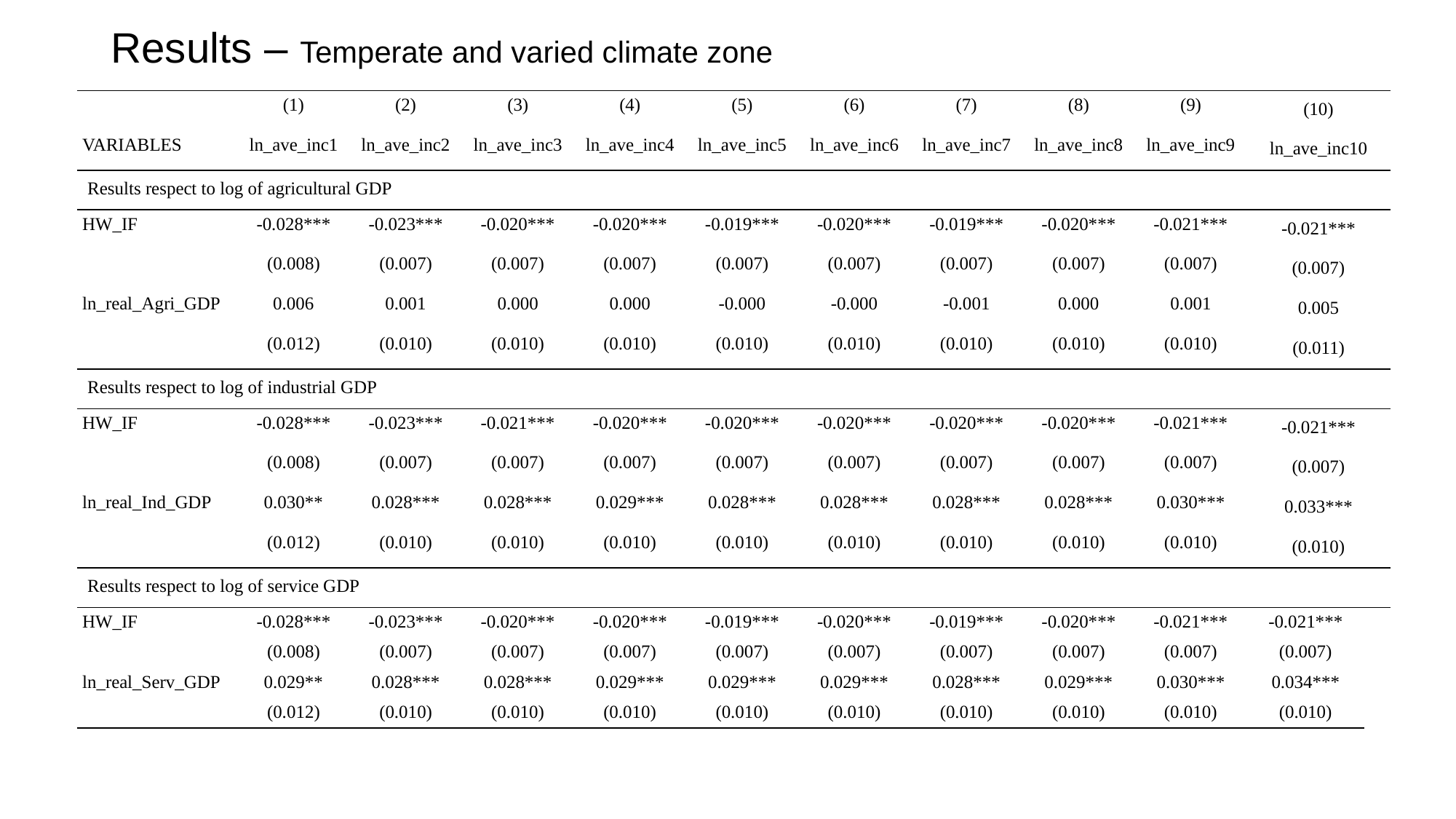

# Results – Temperate and varied climate zone
|  | (1) | (2) | (3) | (4) | (5) | (6) | (7) | (8) | (9) | (10) |  |
| --- | --- | --- | --- | --- | --- | --- | --- | --- | --- | --- | --- |
| VARIABLES | ln\_ave\_inc1 | ln\_ave\_inc2 | ln\_ave\_inc3 | ln\_ave\_inc4 | ln\_ave\_inc5 | ln\_ave\_inc6 | ln\_ave\_inc7 | ln\_ave\_inc8 | ln\_ave\_inc9 | ln\_ave\_inc10 |  |
| Results respect to log of agricultural GDP |  |  |  |  |  |  |  |  |  |  |  |
| HW\_IF | -0.028\*\*\* | -0.023\*\*\* | -0.020\*\*\* | -0.020\*\*\* | -0.019\*\*\* | -0.020\*\*\* | -0.019\*\*\* | -0.020\*\*\* | -0.021\*\*\* | -0.021\*\*\* |  |
|  | (0.008) | (0.007) | (0.007) | (0.007) | (0.007) | (0.007) | (0.007) | (0.007) | (0.007) | (0.007) |  |
| ln\_real\_Agri\_GDP | 0.006 | 0.001 | 0.000 | 0.000 | -0.000 | -0.000 | -0.001 | 0.000 | 0.001 | 0.005 |  |
|  | (0.012) | (0.010) | (0.010) | (0.010) | (0.010) | (0.010) | (0.010) | (0.010) | (0.010) | (0.011) |  |
| Results respect to log of industrial GDP |  |  |  |  |  |  |  |  |  |  |  |
| HW\_IF | -0.028\*\*\* | -0.023\*\*\* | -0.021\*\*\* | -0.020\*\*\* | -0.020\*\*\* | -0.020\*\*\* | -0.020\*\*\* | -0.020\*\*\* | -0.021\*\*\* | -0.021\*\*\* |  |
|  | (0.008) | (0.007) | (0.007) | (0.007) | (0.007) | (0.007) | (0.007) | (0.007) | (0.007) | (0.007) |  |
| ln\_real\_Ind\_GDP | 0.030\*\* | 0.028\*\*\* | 0.028\*\*\* | 0.029\*\*\* | 0.028\*\*\* | 0.028\*\*\* | 0.028\*\*\* | 0.028\*\*\* | 0.030\*\*\* | 0.033\*\*\* |  |
|  | (0.012) | (0.010) | (0.010) | (0.010) | (0.010) | (0.010) | (0.010) | (0.010) | (0.010) | (0.010) |  |
| Results respect to log of service GDP |  |  |  |  |  |  |  |  |  |  |  |
| HW\_IF | -0.028\*\*\* | -0.023\*\*\* | -0.020\*\*\* | -0.020\*\*\* | -0.019\*\*\* | -0.020\*\*\* | -0.019\*\*\* | -0.020\*\*\* | -0.021\*\*\* | -0.021\*\*\* |  |
|  | (0.008) | (0.007) | (0.007) | (0.007) | (0.007) | (0.007) | (0.007) | (0.007) | (0.007) | (0.007) |  |
| ln\_real\_Serv\_GDP | 0.029\*\* | 0.028\*\*\* | 0.028\*\*\* | 0.029\*\*\* | 0.029\*\*\* | 0.029\*\*\* | 0.028\*\*\* | 0.029\*\*\* | 0.030\*\*\* | 0.034\*\*\* |  |
|  | (0.012) | (0.010) | (0.010) | (0.010) | (0.010) | (0.010) | (0.010) | (0.010) | (0.010) | (0.010) |  |